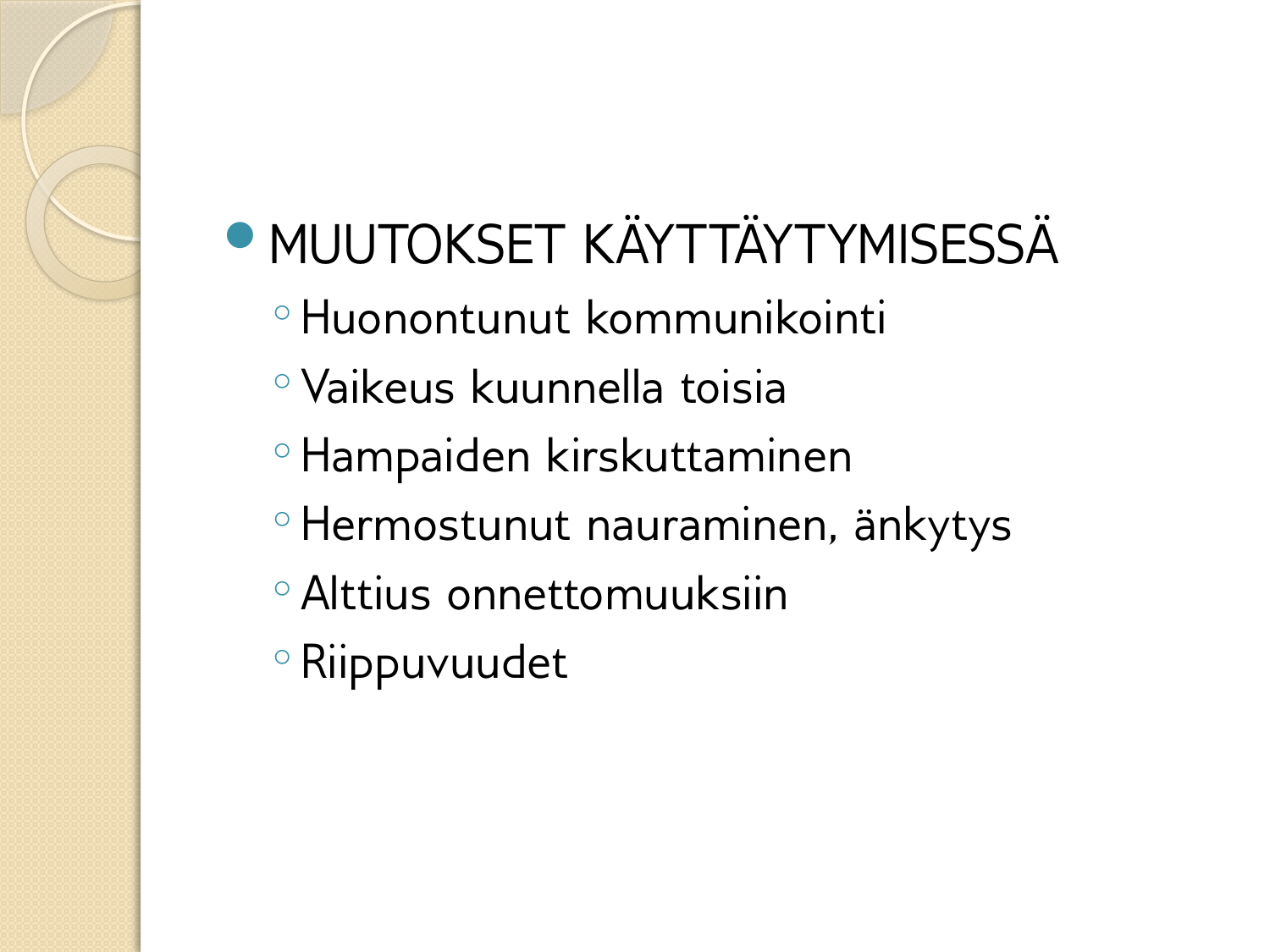

#
MUUTOKSET KÄYTTÄYTYMISESSÄ
Huonontunut kommunikointi
Vaikeus kuunnella toisia
Hampaiden kirskuttaminen
Hermostunut nauraminen, änkytys
Alttius onnettomuuksiin
Riippuvuudet